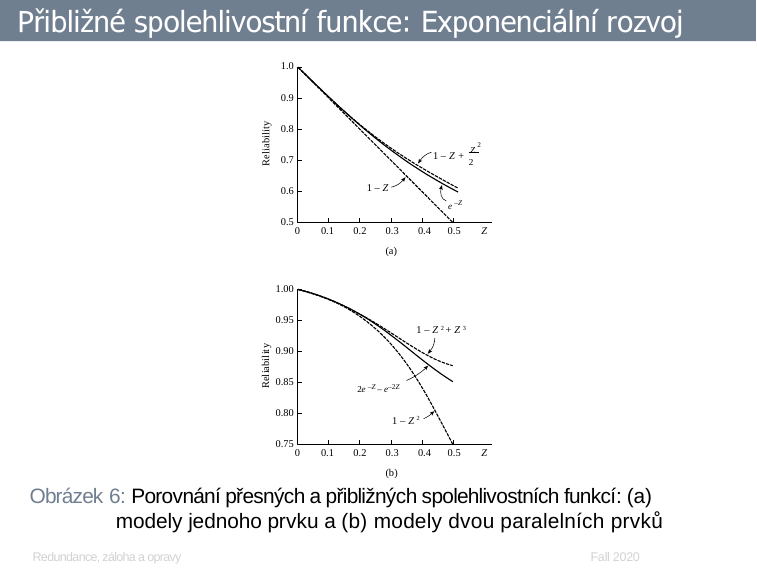

# Přibližné spolehlivostní funkce: Exponenciální rozvoj
1.0

0.9

0.8

Reliability

Z 2
1 – Z + 2
0.7

1 – Z

0.6

e –Z

0.5

0.1       0.2       0.3       0.4     0.5
(a)

0
Z
1.00

0.95

1 – Z 2 + Z 3

0.90
Reliability

2e –Z – e–2Z
0.85

0.80
1 – Z 2

0.75

0.1       0.2       0.3       0.4     0.5
(b)

0
Z
Obrázek 6: Porovnání přesných a přibližných spolehlivostních funkcí: (a) modely jednoho prvku a (b) modely dvou paralelních prvků
Redundance, záloha a opravy
Fall 2020